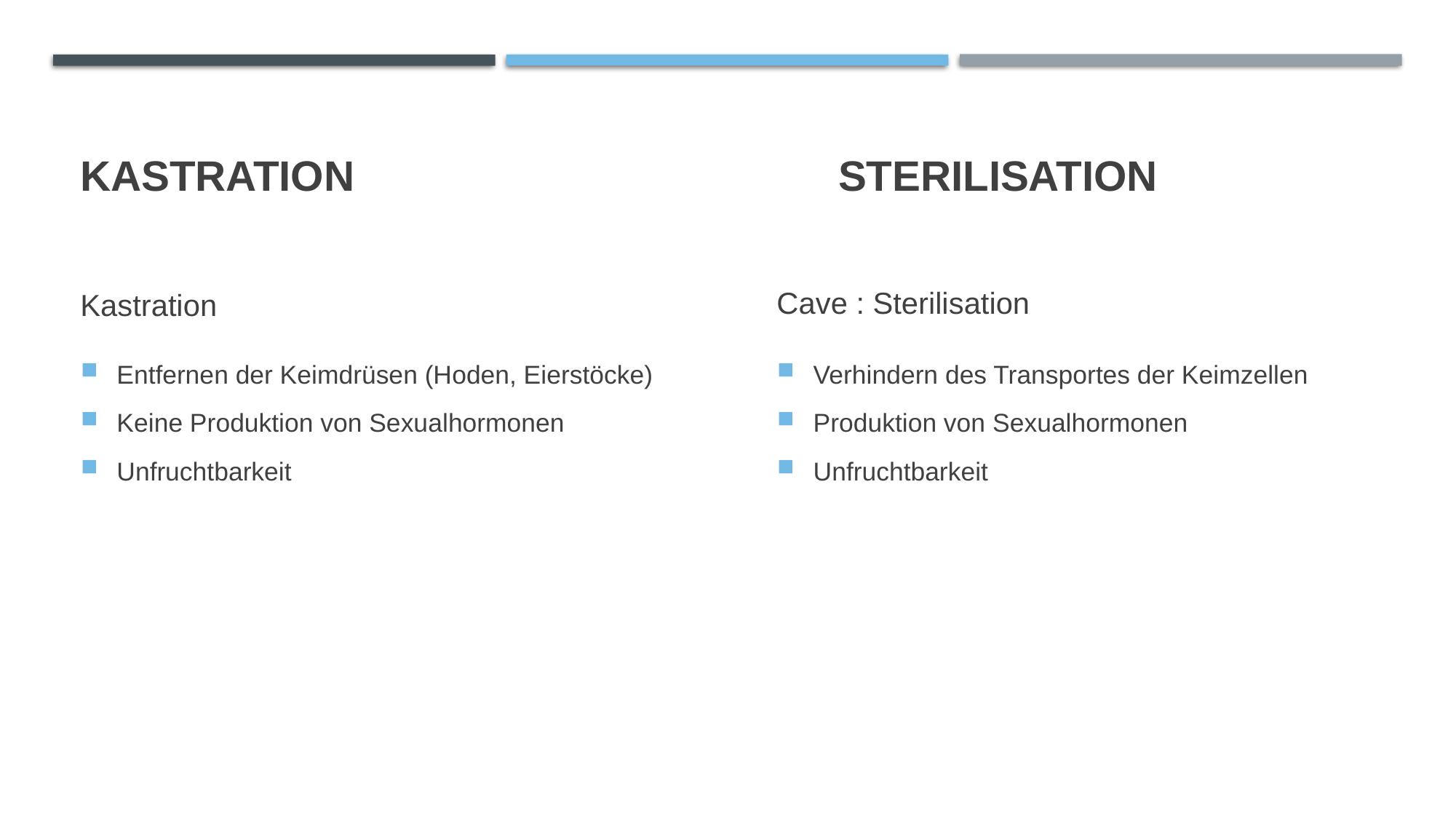

# Kastration                                         Sterilisation
Kastration
Cave : Sterilisation
Entfernen der Keimdrüsen (Hoden, Eierstöcke)
Keine Produktion von Sexualhormonen
Unfruchtbarkeit
Verhindern des Transportes der Keimzellen
Produktion von Sexualhormonen
Unfruchtbarkeit